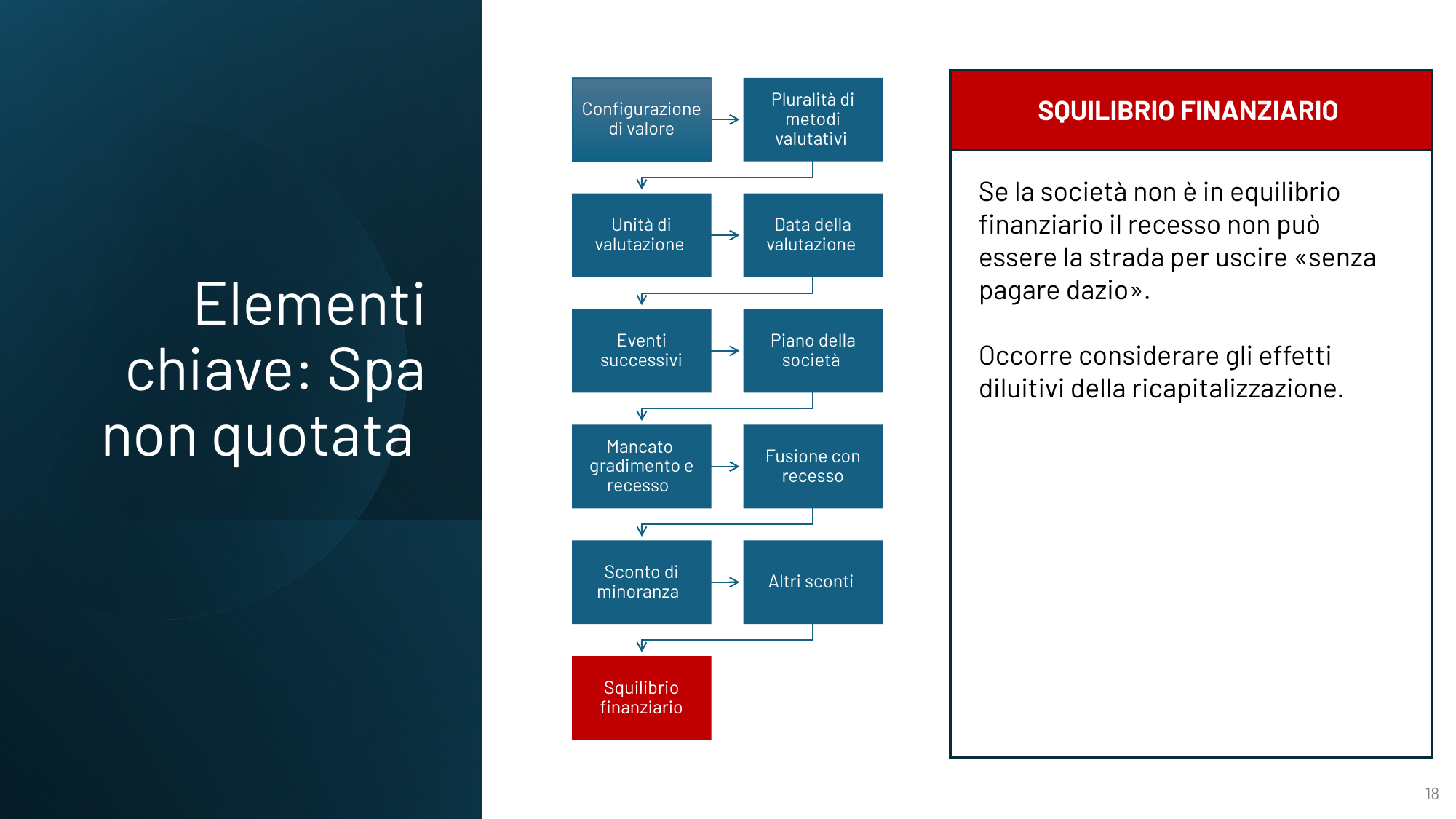

# Elementi chiave: Spa non quotata
SQUILIBRIO FINANZIARIO

Configurazione di valore

Pluralità di metodi valutativi

Unità di valutazione

Data della valutazione

Eventi successivi

Piano della società

Mancato  gradimento e recesso

Fusione con recesso

Sconto di minoranza

Altri sconti
Squilibrio finanziario

Se la società non è in equilibrio finanziario il recesso non può essere la strada per uscire «senza pagare dazio».

Occorre considerare gli effetti diluitivi della ricapitalizzazione.

18